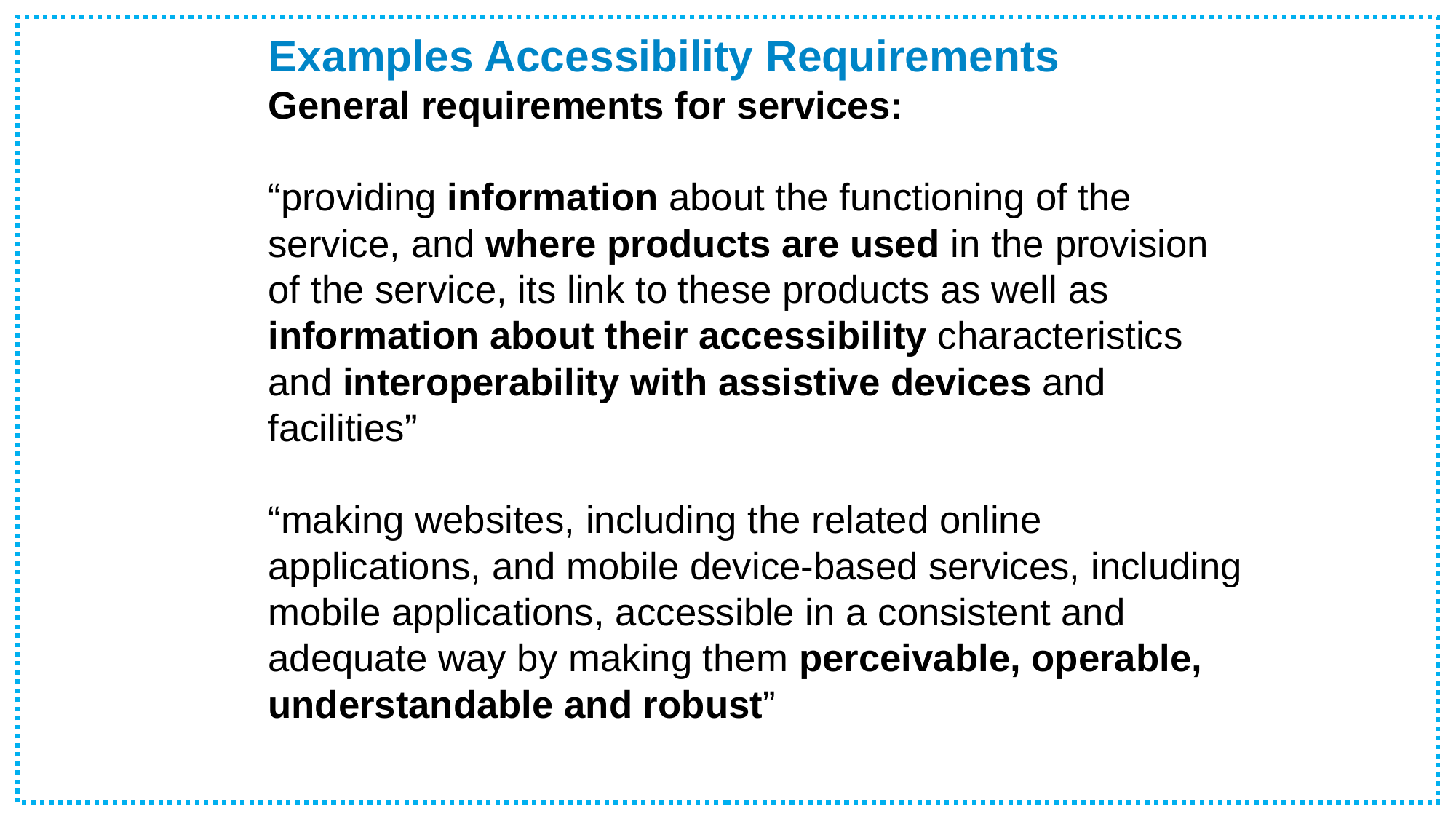

Examples Accessibility Requirements
General requirements for services:

“providing information about the functioning of the service, and where products are used in the provision of the service, its link to these products as well as information about their accessibility characteristics and interoperability with assistive devices and facilities”

“making websites, including the related online applications, and mobile device-based services, including mobile applications, accessible in a consistent and adequate way by making them perceivable, operable, understandable and robust”